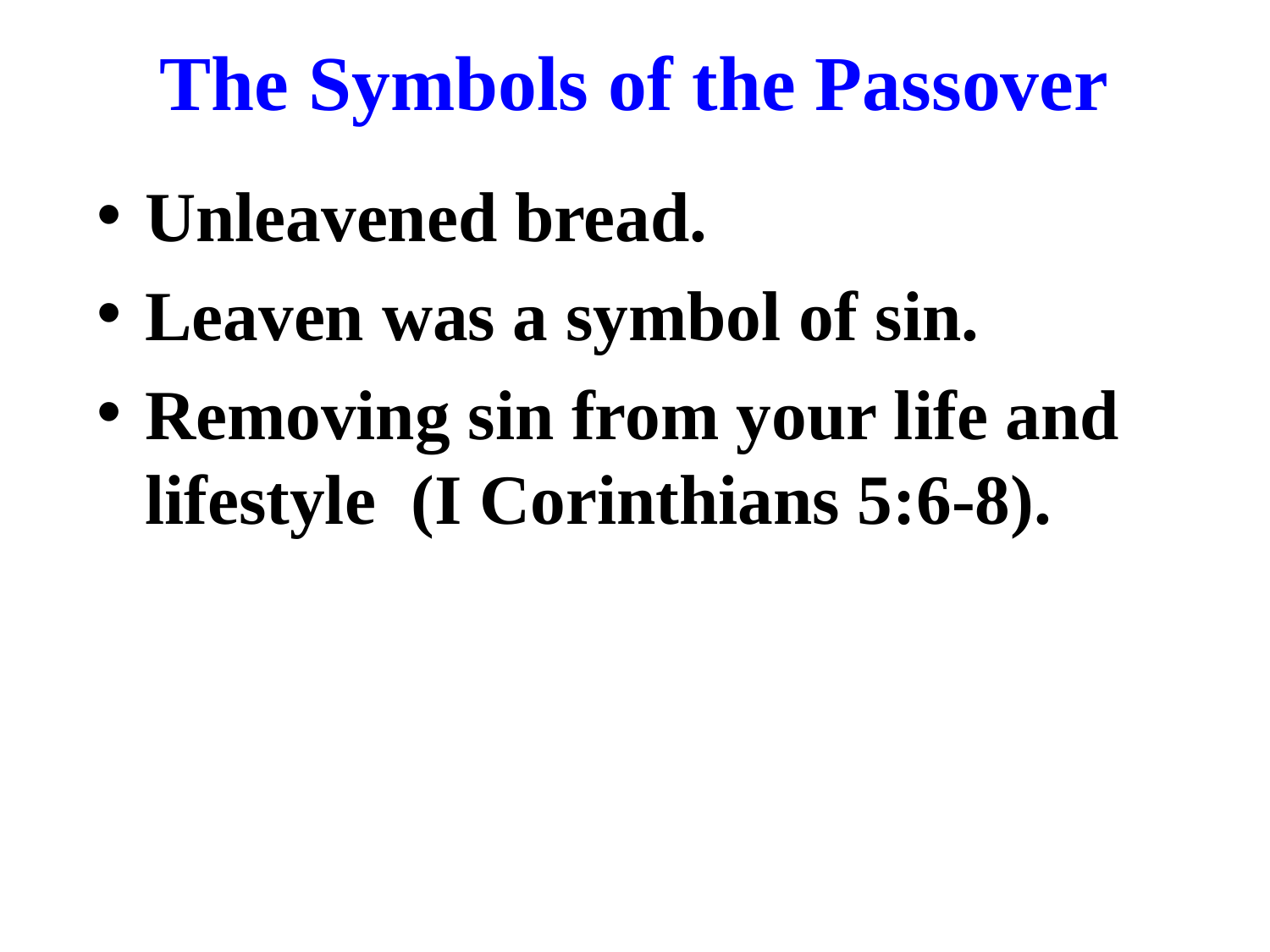

# The Symbols of the Passover
Unleavened bread.
Leaven was a symbol of sin.
Removing sin from your life and lifestyle  (I Corinthians 5:6-8).